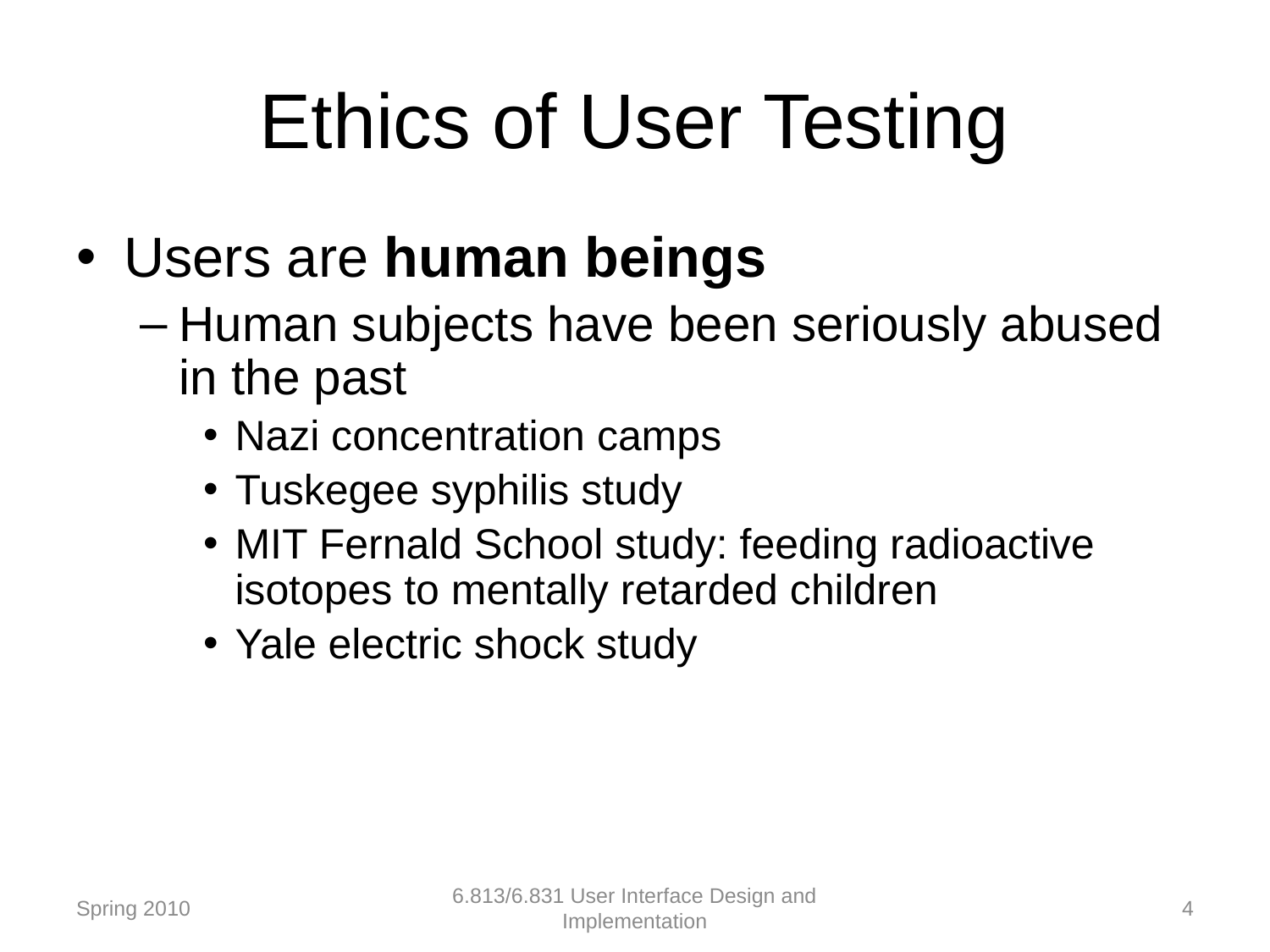

# Ethics of User Testing
Users are human beings
Human subjects have been seriously abused in the past
Nazi concentration camps
Tuskegee syphilis study
MIT Fernald School study: feeding radioactive isotopes to mentally retarded children
Yale electric shock study
Spring 2010
6.813/6.831 User Interface Design and Implementation
4